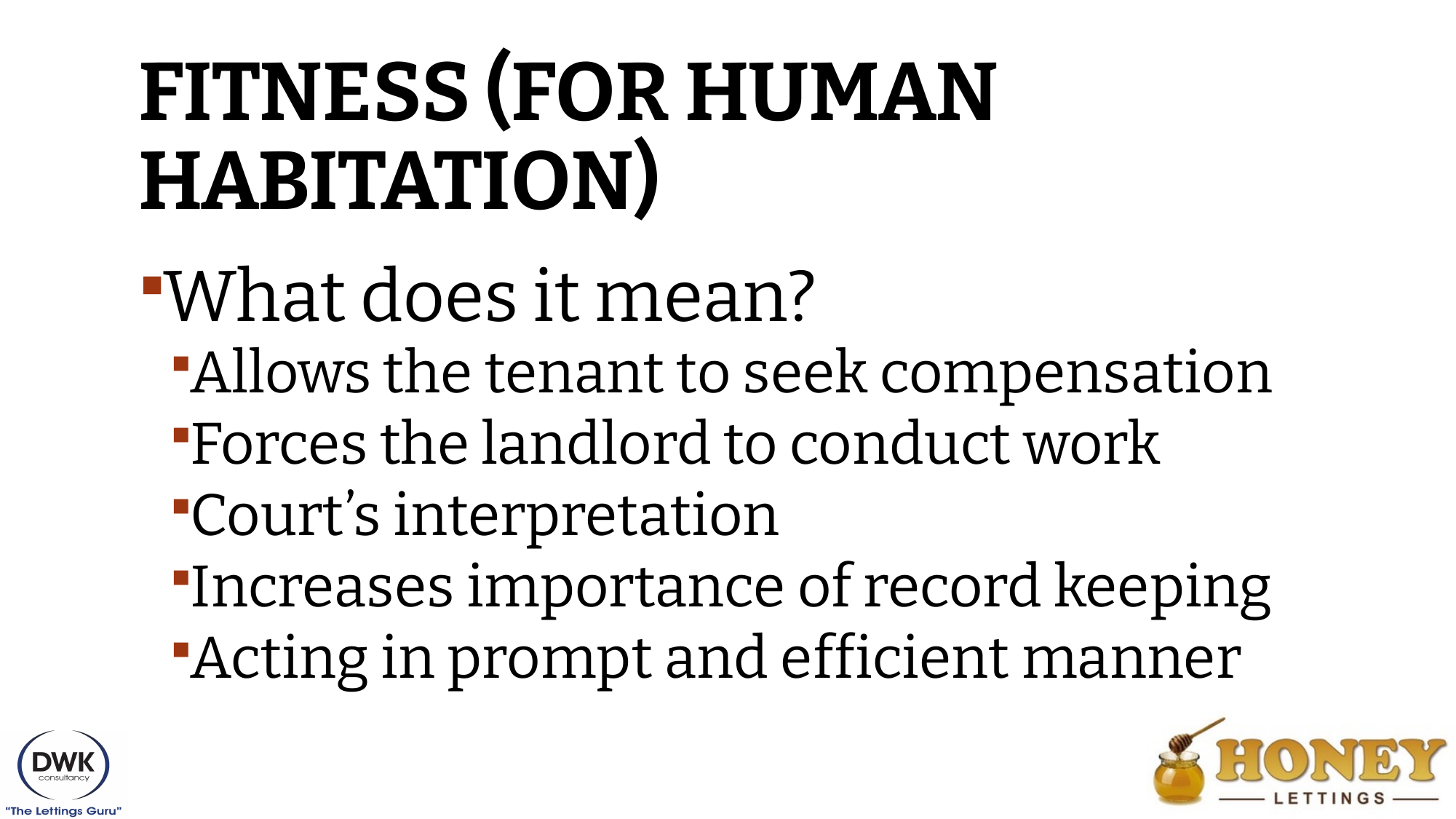

# Fitness (for human habitation)
What does it mean?
Allows the tenant to seek compensation
Forces the landlord to conduct work
Court’s interpretation
Increases importance of record keeping
Acting in prompt and efficient manner